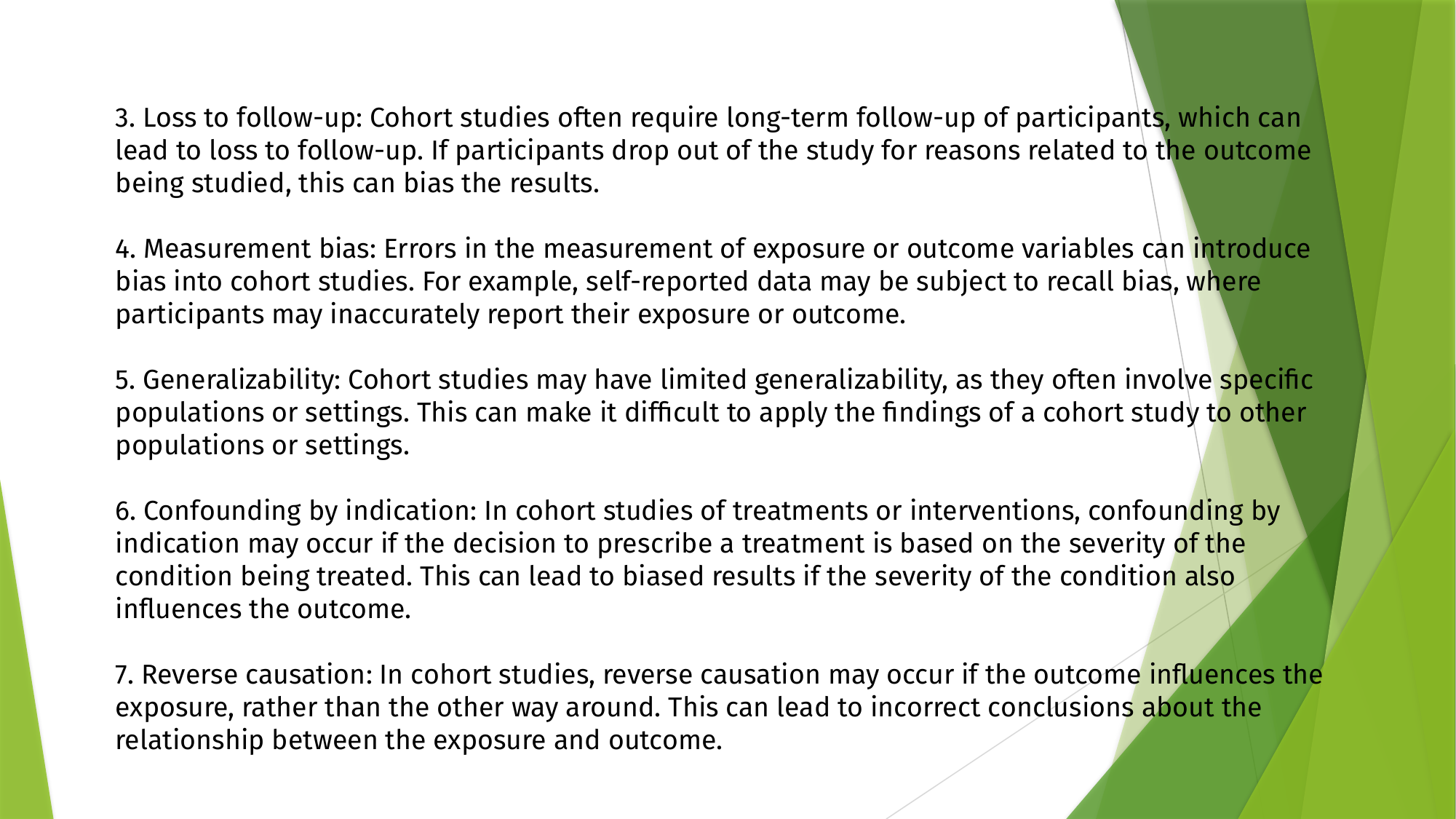

3. Loss to follow-up: Cohort studies often require long-term follow-up of participants, which can lead to loss to follow-up. If participants drop out of the study for reasons related to the outcome being studied, this can bias the results.

4. Measurement bias: Errors in the measurement of exposure or outcome variables can introduce bias into cohort studies. For example, self-reported data may be subject to recall bias, where participants may inaccurately report their exposure or outcome.

5. Generalizability: Cohort studies may have limited generalizability, as they often involve specific populations or settings. This can make it difficult to apply the findings of a cohort study to other populations or settings.

6. Confounding by indication: In cohort studies of treatments or interventions, confounding by indication may occur if the decision to prescribe a treatment is based on the severity of the condition being treated. This can lead to biased results if the severity of the condition also influences the outcome.

7. Reverse causation: In cohort studies, reverse causation may occur if the outcome influences the exposure, rather than the other way around. This can lead to incorrect conclusions about the relationship between the exposure and outcome.